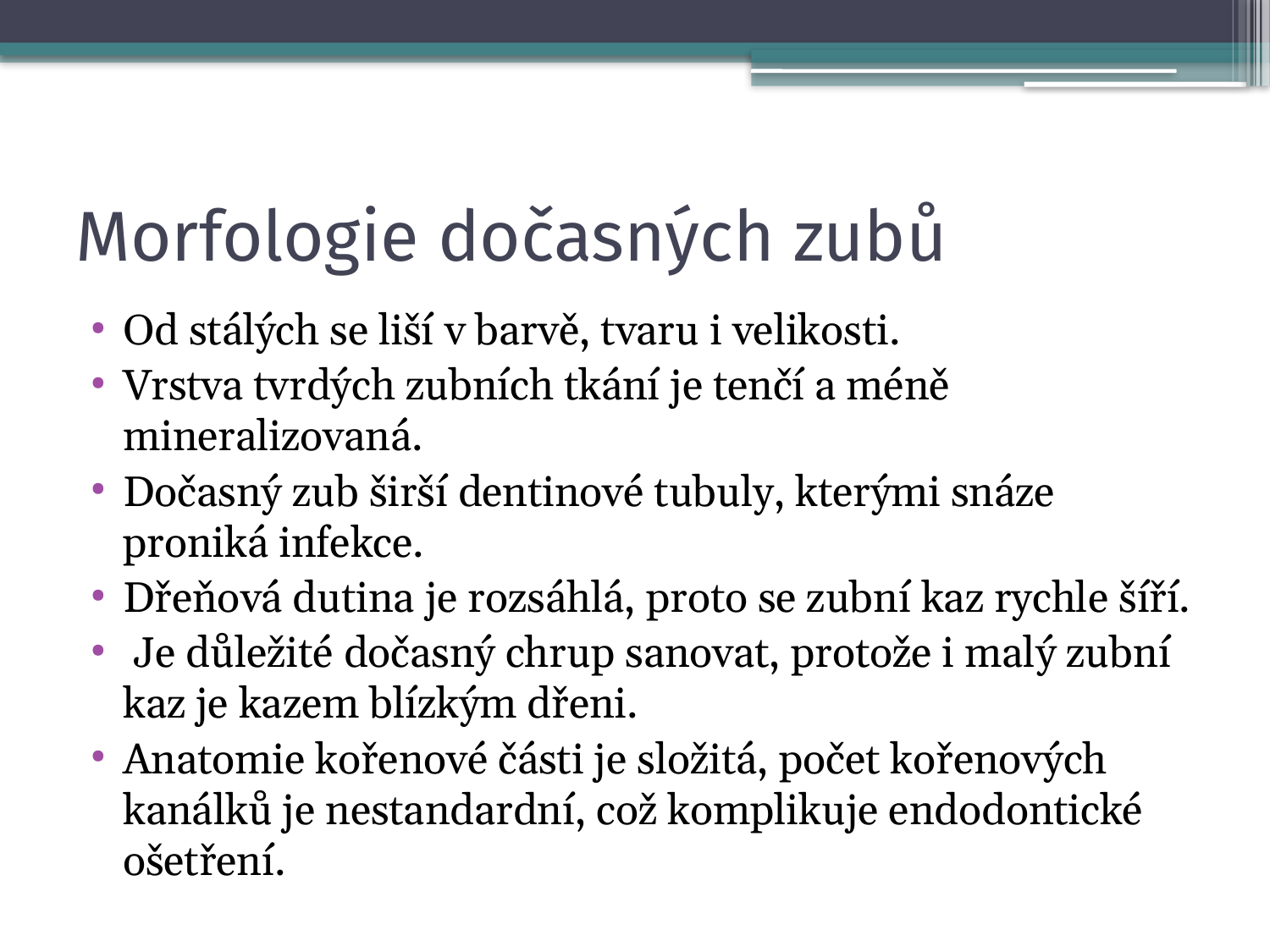

# Morfologie dočasných zubů
Od stálých se liší v barvě, tvaru i velikosti.
Vrstva tvrdých zubních tkání je tenčí a méně mineralizovaná.
Dočasný zub širší dentinové tubuly, kterými snáze proniká infekce.
Dřeňová dutina je rozsáhlá, proto se zubní kaz rychle šíří.
 Je důležité dočasný chrup sanovat, protože i malý zubní kaz je kazem blízkým dřeni.
Anatomie kořenové části je složitá, počet kořenových kanálků je nestandardní, což komplikuje endodontické ošetření.